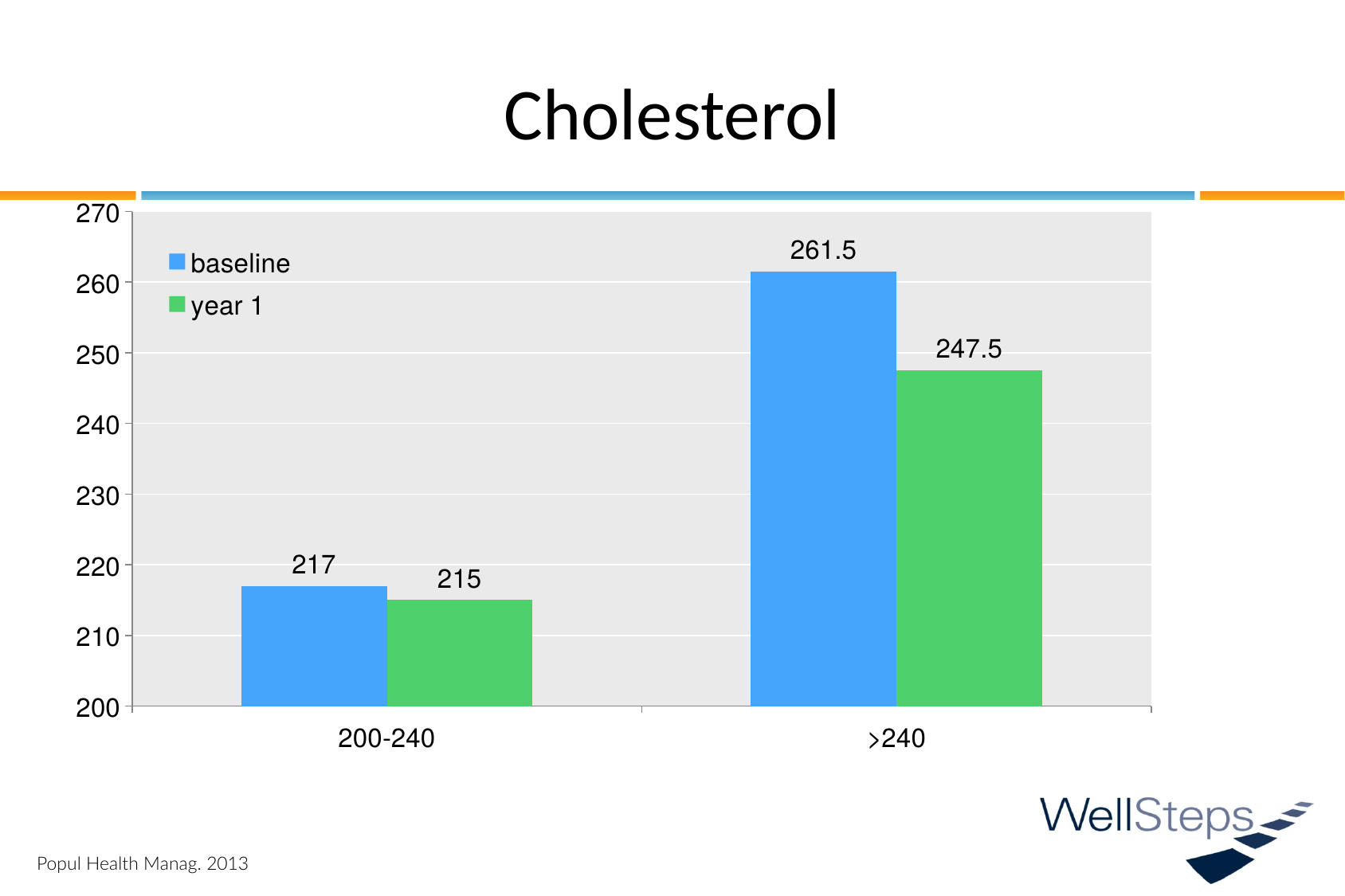

# Cholesterol

### Chart

| Category | baseline | year 1 |
|---|---|---|
| 200-240 | 217.0 | 215.0 |
| >240 | 261.5 | 247.5 |
Popul Health Manag. 2013